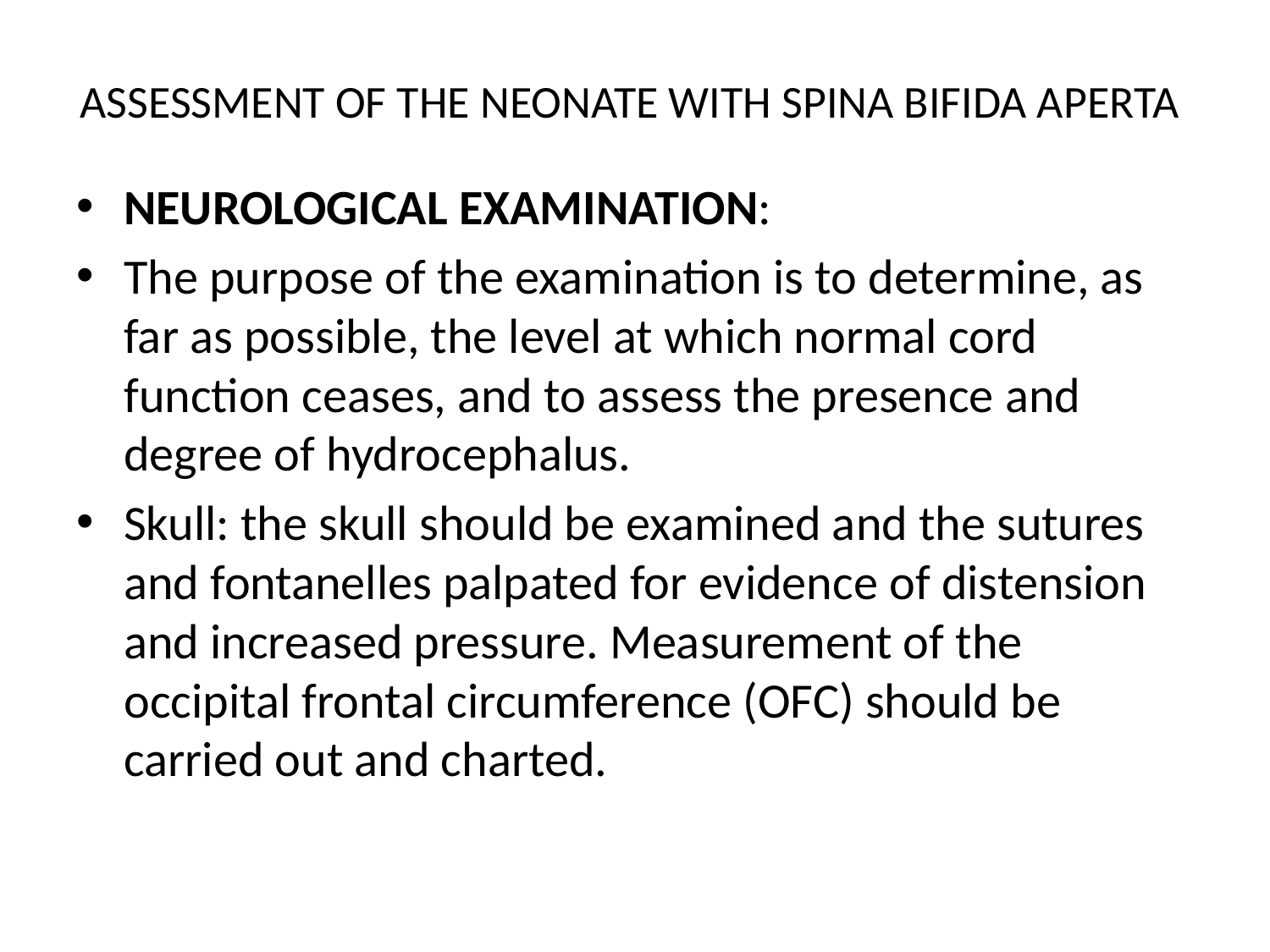

# ASSESSMENT OF THE NEONATE WITH SPINA BIFIDA APERTA
NEUROLOGICAL EXAMINATION:
The purpose of the examination is to determine, as far as possible, the level at which normal cord function ceases, and to assess the presence and degree of hydrocephalus.
Skull: the skull should be examined and the sutures and fontanelles palpated for evidence of distension and increased pressure. Measurement of the occipital frontal circumference (OFC) should be carried out and charted.